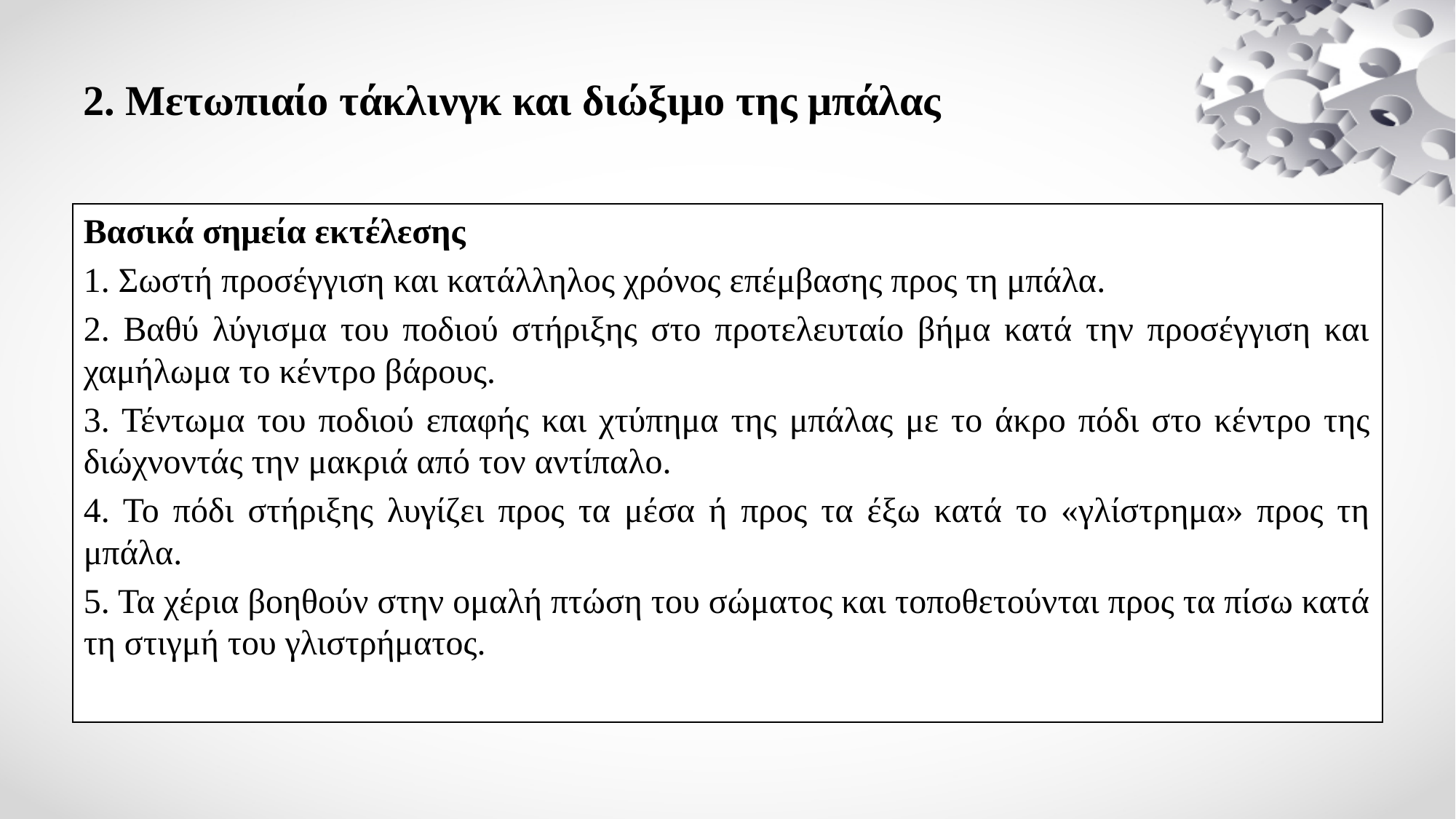

# 2. Μετωπιαίο τάκλινγκ και διώξιμο της μπάλας
Βασικά σημεία εκτέλεσης
1. Σωστή προσέγγιση και κατάλληλος χρόνος επέμβασης προς τη μπάλα.
2. Βαθύ λύγισμα του ποδιού στήριξης στο προτελευταίο βήμα κατά την προσέγγιση και χαμήλωμα το κέντρο βάρους.
3. Τέντωμα του ποδιού επαφής και χτύπημα της μπάλας με το άκρο πόδι στο κέντρο της διώχνοντάς την μακριά από τον αντίπαλο.
4. Το πόδι στήριξης λυγίζει προς τα μέσα ή προς τα έξω κατά το «γλίστρημα» προς τη μπάλα.
5. Τα χέρια βοηθούν στην ομαλή πτώση του σώματος και τοποθετούνται προς τα πίσω κατά τη στιγμή του γλιστρήματος.